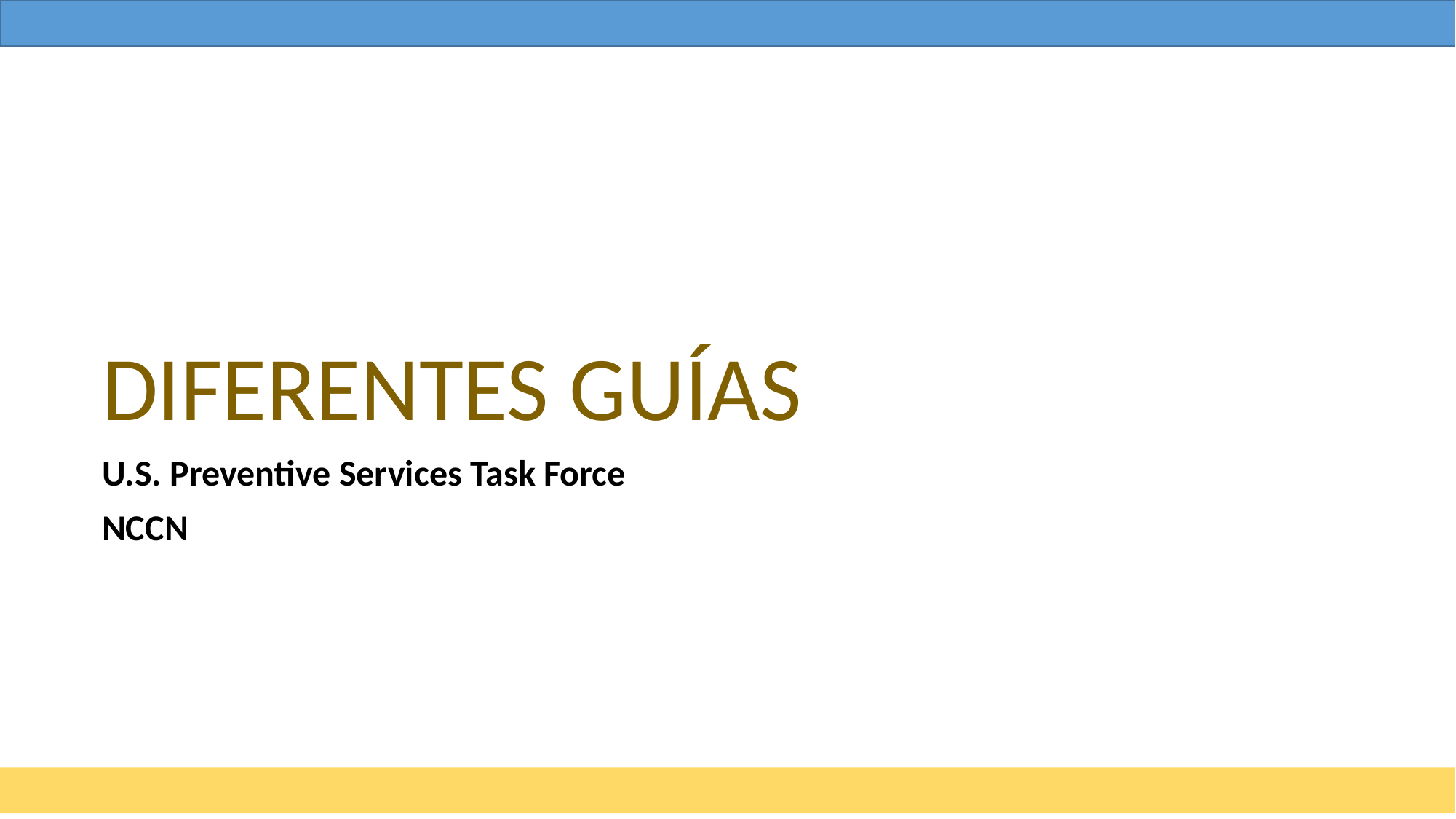

# DIFERENTES GUÍAS
U.S. Preventive Services Task Force
NCCN